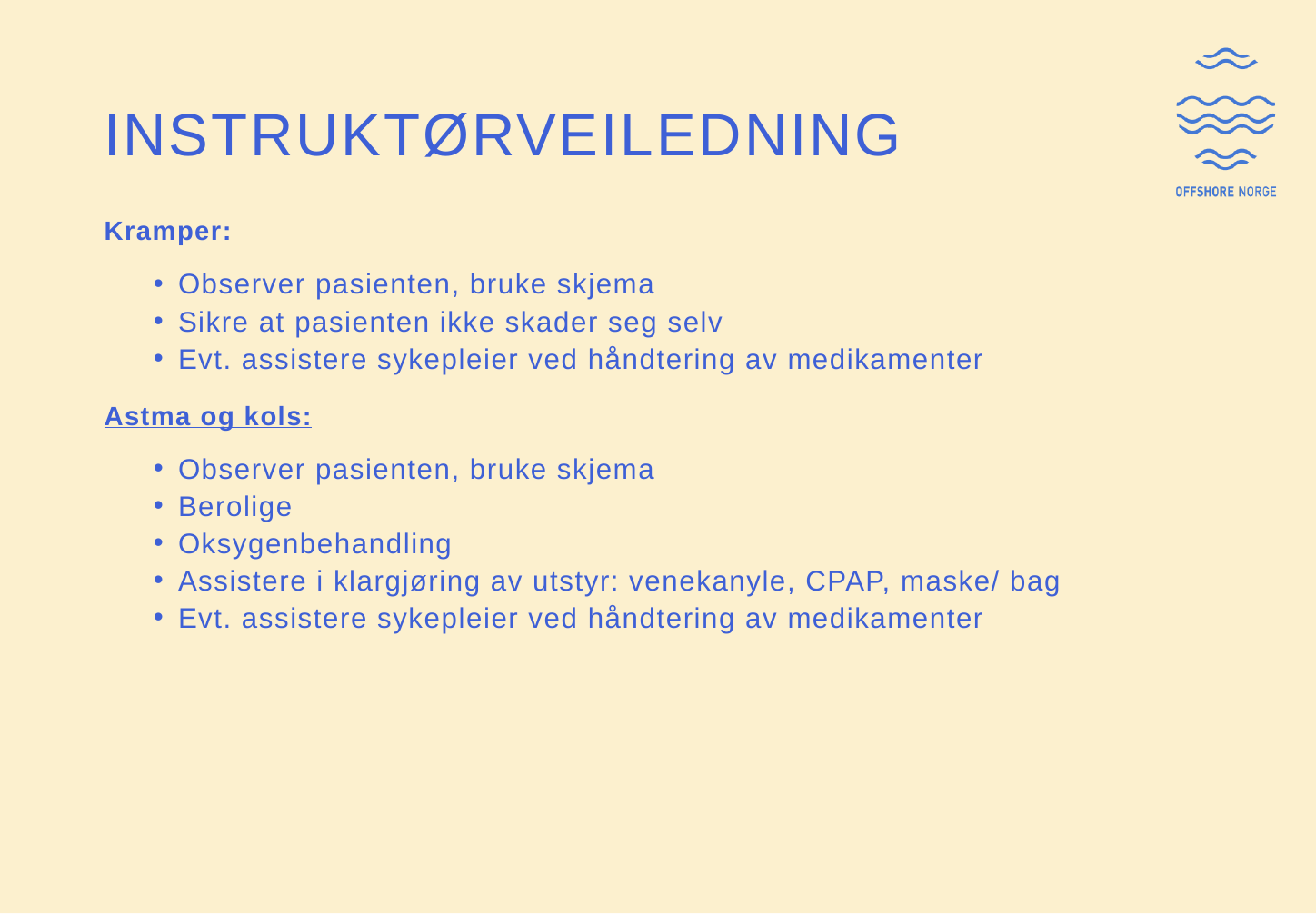

# INSTRUKTØRVEILEDNING
Kramper:
Observer pasienten, bruke skjema
Sikre at pasienten ikke skader seg selv
Evt. assistere sykepleier ved håndtering av medikamenter
Astma og kols:
Observer pasienten, bruke skjema
Berolige
Oksygenbehandling
Assistere i klargjøring av utstyr: venekanyle, CPAP, maske/ bag
Evt. assistere sykepleier ved håndtering av medikamenter